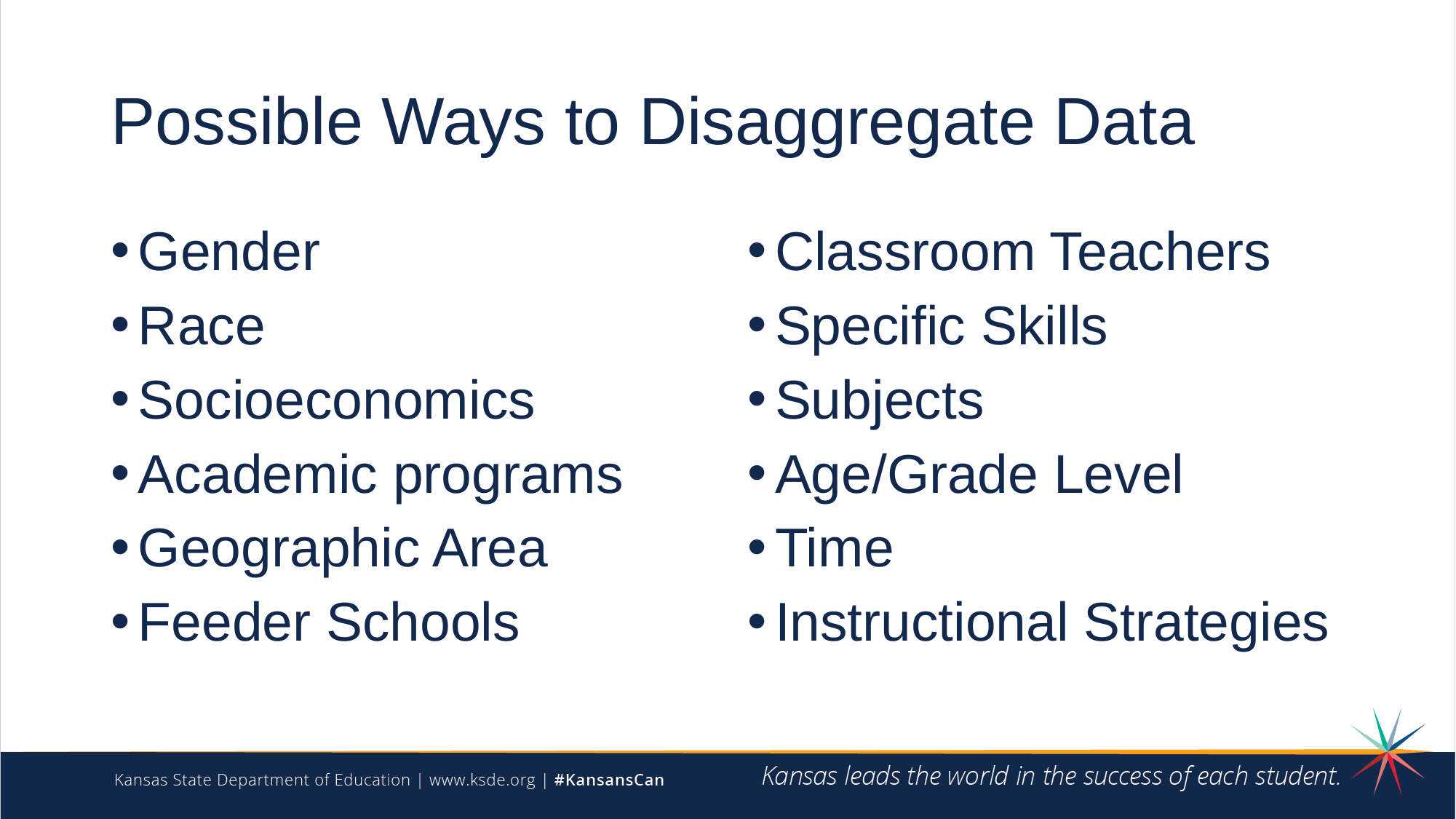

# Possible Ways to Disaggregate Data
Gender
Race
Socioeconomics
Academic programs
Geographic Area
Feeder Schools

Classroom Teachers
Specific Skills
Subjects
Age/Grade Level
Time
Instructional Strategies